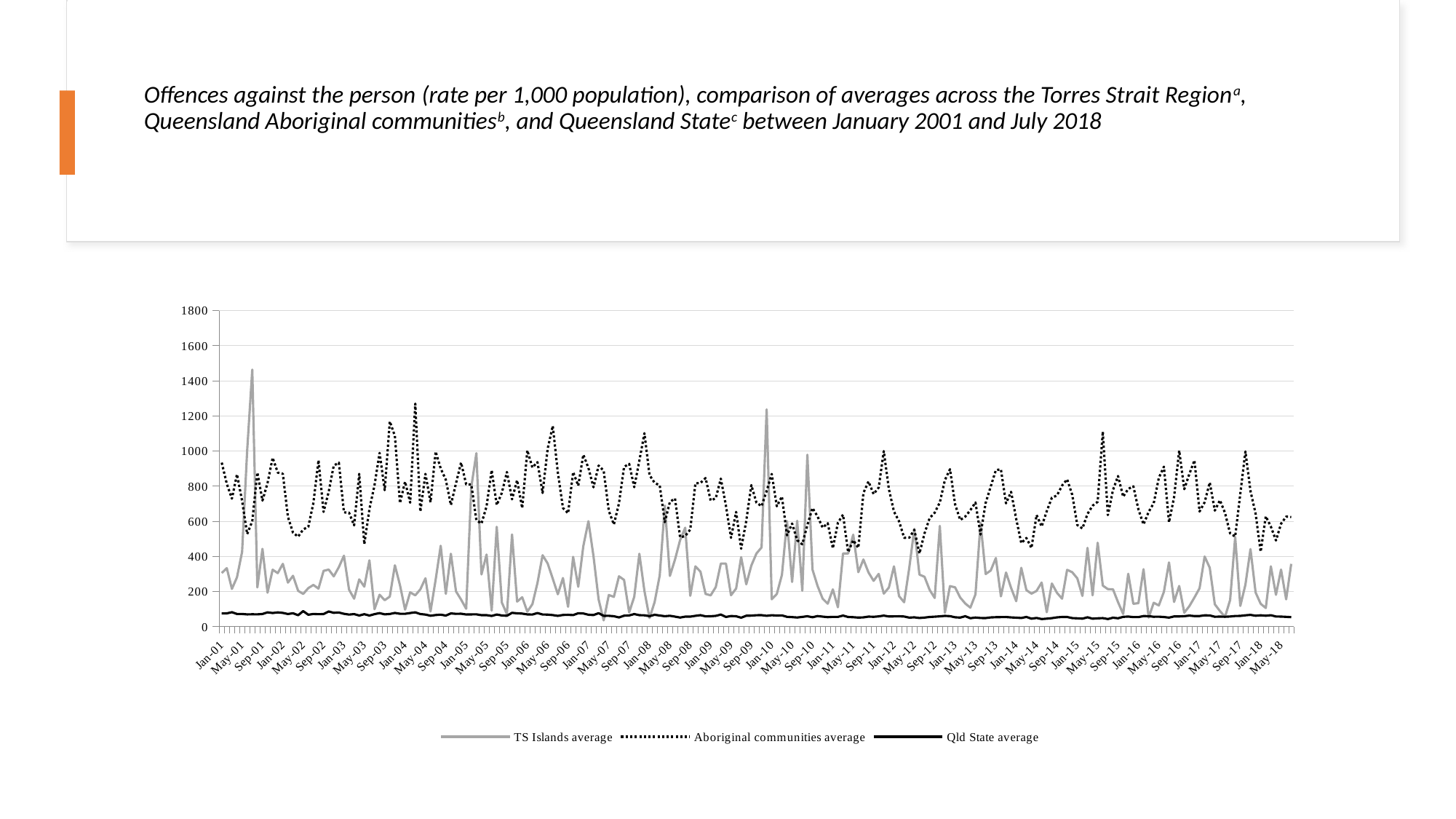

# Offences against the person (rate per 1,000 population), comparison of averages across the Torres Strait Regiona, Queensland Aboriginal communitiesb, and Queensland Statec between January 2001 and July 2018

### Chart

| Category | TS Islands average | Aboriginal communities average | Qld State average |
|---|---|---|---|
| 36892 | 305.2419771 | 934.2690940384616 | 75.151149289 |
| 36923 | 332.7426995 | 813.9285176846154 | 75.45914580199998 |
| 36951 | 214.7326279 | 729.2578036692308 | 82.03907131799949 |
| 36982 | 280.8713581333334 | 867.7236686230767 | 72.07118415399962 |
| 37012 | 425.5607576333334 | 715.889380676923 | 71.98718510499998 |
| 37043 | 1003.039115066667 | 526.982499 | 69.57921236299973 |
| 37073 | 1463.853418166666 | 600.671428346154 | 70.447202538 |
| 37104 | 223.3676056333333 | 878.1304930153846 | 69.943208243 |
| 37135 | 442.9582499333333 | 718.1924440538465 | 71.98718510499998 |
| 37165 | 193.3645756 | 817.4964268153824 | 81.311079559 |
| 37196 | 324.3673822666667 | 961.9373236923074 | 77.587121714 |
| 37226 | 304.6611810333333 | 877.341497676923 | 81.11508177699953 |
| 37257 | 357.5834543333334 | 870.4064623923074 | 78.31655271399973 |
| 37288 | 250.8537155333333 | 624.4900366307695 | 71.88370060399973 |
| 37316 | 289.4069480999999 | 534.7232013146154 | 76.20876712899965 |
| 37347 | 204.0586097666667 | 512.235857346154 | 65.040240912 |
| 37377 | 186.1971634333333 | 553.704425046154 | 88.14376083099965 |
| 37408 | 219.4856853 | 568.48686435 | 67.668129433 |
| 37438 | 237.2737203333333 | 704.4221832461537 | 72.212186669 |
| 37469 | 216.6553453966667 | 948.2779788076934 | 70.78874705299941 |
| 37500 | 317.3573479333333 | 653.2606115538462 | 71.58258837699938 |
| 37530 | 324.9096068 | 768.1287928692308 | 86.22759211799956 |
| 37561 | 286.3563742333334 | 917.5222348846123 | 78.64503877899959 |
| 37591 | 339.0323936999999 | 933.9543551153844 | 80.342216783 |
| 37622 | 403.8886737666667 | 650.7562738769232 | 73.04065244 |
| 37653 | 210.7414201666666 | 648.8768551461538 | 68.63256624599998 |
| 37681 | 159.1952004 | 576.9280921769231 | 71.38428065799998 |
| 37712 | 268.8781446333333 | 870.2159963538465 | 63.289431466 |
| 37742 | 227.8888925 | 469.4963956230769 | 70.95682987499998 |
| 37773 | 377.7376818 | 669.6306037384616 | 63.155853097 |
| 37803 | 99.22977943333335 | 805.8275884999969 | 71.17055526699973 |
| 37834 | 181.6211565333334 | 989.4477220153829 | 76.887709481 |
| 37865 | 150.4669292366667 | 777.3805388461539 | 69.941634267 |
| 37895 | 171.3394374333334 | 1168.902285969231 | 72.18575087499947 |
| 37926 | 349.3731823333333 | 1085.826066646154 | 78.06319913199998 |
| 37956 | 236.4457179333334 | 703.6460377846154 | 73.334524852 |
| 37987 | 96.9063287 | 826.1096172307692 | 73.05540252299949 |
| 38018 | 195.1748272333333 | 706.237639103077 | 77.57240918299956 |
| 38047 | 178.3757941666666 | 1270.02143943077 | 81.436669217 |
| 38078 | 212.4755583 | 655.005554946154 | 71.567140213 |
| 38108 | 275.2821228666667 | 869.9913183615384 | 68.64283532199973 |
| 38139 | 86.61508656000001 | 708.2955132615386 | 61.984819724 |
| 38169 | 266.8547485666666 | 997.0361763846154 | 66.03184881299947 |
| 38200 | 460.3086322666666 | 900.8288186846154 | 68.225077481 |
| 38231 | 186.7474529333333 | 836.5693113461538 | 63.159763654 |
| 38261 | 414.8585143666667 | 692.756989046154 | 75.222521325 |
| 38292 | 200.8221463666667 | 816.4163399076936 | 72.794303872 |
| 38322 | 154.0098586 | 934.9631414538461 | 73.60370969 |
| 38353 | 101.7748110666666 | 810.0986514538462 | 69.05714287199976 |
| 38384 | 794.971624266667 | 809.9304735538466 | 69.77170310799973 |
| 38412 | 988.0492768666667 | 606.3319032846131 | 70.231063261 |
| 38443 | 297.2269621666667 | 586.986848423077 | 65.30570162899973 |
| 38473 | 410.4618772333334 | 684.8859941230769 | 65.53538170499957 |
| 38504 | 91.30892143333334 | 891.654658084613 | 60.890740167 |
| 38534 | 568.4505161666666 | 692.7374258153824 | 68.87850281299922 |
| 38565 | 137.3423724 | 762.3886235076931 | 63.621381071 |
| 38596 | 70.8496098833334 | 880.7746022923076 | 61.783940463 |
| 38626 | 524.8347626999994 | 725.315988646154 | 78.65266604999998 |
| 38657 | 142.6934341666666 | 834.326902776923 | 75.79442510299998 |
| 38687 | 167.2733592 | 675.1582540538461 | 74.21218457899998 |
| 38718 | 85.30272623333315 | 1004.130730623077 | 69.73566813499973 |
| 38749 | 127.8654202533333 | 906.2360057999994 | 68.912313198 |
| 38777 | 248.7609819666666 | 937.2138128307694 | 77.594965259 |
| 38808 | 406.9057926333333 | 761.579279881538 | 69.211714993 |
| 38838 | 359.74947822 | 1012.931446876923 | 68.51311080499998 |
| 38869 | 272.7903385666662 | 1143.542332066153 | 65.6937439 |
| 38899 | 184.3625954 | 877.5148543153847 | 61.327467719 |
| 38930 | 276.6351801 | 676.108042569231 | 66.56699913599998 |
| 38961 | 112.9943503 | 645.5501688076922 | 67.290553474 |
| 38991 | 397.3534036000001 | 880.243274023077 | 65.743644199 |
| 39022 | 227.1026276 | 802.865808999998 | 76.37240792899956 |
| 39052 | 458.8093474 | 979.285778661539 | 75.12490044899998 |
| 39083 | 600.4205410333334 | 903.644172207693 | 67.623153195 |
| 39114 | 400.7725910666666 | 793.9241244230764 | 65.9933865529996 |
| 39142 | 154.7647434333333 | 917.5007514923077 | 76.81795603899998 |
| 39173 | 35.50415906666647 | 888.2160451384616 | 61.395985131 |
| 39203 | 180.1248570333333 | 659.3215710615384 | 61.493284632 |
| 39234 | 169.6249651 | 581.5764997538462 | 59.304045859 |
| 39264 | 286.5840294333334 | 702.7319357846154 | 52.274156912 |
| 39295 | 265.940092 | 909.8266120076926 | 62.223030889 |
| 39326 | 81.1523635666663 | 927.318228976923 | 63.877122406 |
| 39356 | 169.9808116 | 794.3917723384616 | 71.70973223699947 |
| 39387 | 414.8079835666667 | 945.2891637846154 | 65.23931541999998 |
| 39417 | 203.1834506333333 | 1101.50182153077 | 64.533894038 |
| 39448 | 49.1009786933333 | 863.1550760153847 | 59.556748955 |
| 39479 | 139.7217308333334 | 819.1655220615379 | 67.424970465 |
| 39508 | 291.4941351666665 | 804.8480064153844 | 63.277564548 |
| 39539 | 690.171309066667 | 595.095369346154 | 59.296054869 |
| 39569 | 289.1034086 | 710.8712279461538 | 61.713400032 |
| 39600 | 382.4268722333333 | 729.8455658307663 | 56.878709706 |
| 39630 | 492.3675180499989 | 508.4111991076902 | 51.80702475799982 |
| 39661 | 563.3183028 | 515.6471208307665 | 56.949808094 |
| 39692 | 175.9539849666666 | 553.1487298153844 | 56.92610863100001 |
| 39722 | 343.2388735333334 | 816.0419997615384 | 61.571203257 |
| 39753 | 313.0319561333333 | 818.0433769307695 | 65.244619926 |
| 39783 | 186.1789499 | 846.6131114538462 | 58.60877046 |
| 39814 | 178.2050865666666 | 718.4288221515384 | 59.092985053 |
| 39845 | 225.0596225 | 731.5022418846121 | 61.42621081100001 |
| 39873 | 359.015263 | 842.9687806615385 | 68.795508009 |
| 39904 | 359.0506937666667 | 689.0711692823078 | 55.188874625 |
| 39934 | 178.9447232 | 505.617213723077 | 60.432857271 |
| 39965 | 217.4073241666667 | 653.332722153844 | 59.231592524 |
| 39995 | 395.7293271333334 | 443.6978640676923 | 50.77653680500001 |
| 40026 | 240.9869393333334 | 602.8142305769231 | 62.165450656 |
| 40057 | 348.1351546 | 805.9902918538462 | 62.558171823 |
| 40087 | 416.6684216666668 | 706.2740018846154 | 64.98380256199998 |
| 40118 | 451.1281452666666 | 685.7772274461538 | 65.284118749 |
| 40148 | 1237.844285533333 | 772.7541091253844 | 61.634122018 |
| 40179 | 155.7931452 | 869.6102661076924 | 64.907290866 |
| 40210 | 185.9772683666667 | 685.839840526923 | 63.068364472 |
| 40238 | 294.8965118333333 | 741.0190587615384 | 63.908367887 |
| 40269 | 601.2939574333333 | 520.1752969384615 | 55.780767282 |
| 40299 | 254.5322461666667 | 587.004140323077 | 54.35049119799999 |
| 40330 | 602.6147484333334 | 491.8838286769232 | 52.057508904 |
| 40360 | 204.383532 | 469.056673276923 | 55.394819767 |
| 40391 | 979.018955166667 | 578.649173223077 | 59.04996976 |
| 40422 | 325.0806349666667 | 675.7876675076931 | 53.48778498799997 |
| 40452 | 232.0326167333334 | 627.3163884153844 | 60.026189944 |
| 40483 | 159.1073472666667 | 563.62033175 | 56.96131262100001 |
| 40513 | 130.6397092333333 | 588.8279818461538 | 54.009949273 |
| 40544 | 212.2562864333334 | 445.98187244769 | 55.75438406799999 |
| 40575 | 110.0518742666667 | 591.8536749361538 | 55.37464667699997 |
| 40603 | 416.6651108333333 | 637.4237986346155 | 63.08108197499998 |
| 40634 | 416.5781648333334 | 424.2539092538461 | 54.972571792 |
| 40664 | 523.8223913333333 | 492.264284826923 | 53.721672149 |
| 40695 | 310.2449296 | 448.5924494923077 | 51.64428524300001 |
| 40725 | 382.2104546 | 761.2109226153848 | 52.69414744300001 |
| 40756 | 308.2613275666665 | 827.2280264923077 | 57.161646166 |
| 40787 | 260.9193947099996 | 754.9297171692308 | 55.88840903 |
| 40817 | 300.1653005333333 | 792.478736061539 | 58.412545809 |
| 40848 | 187.8812592666667 | 999.6021896384616 | 62.88004453199999 |
| 40878 | 222.3359155 | 782.8707840438466 | 57.898783455 |
| 40909 | 343.0501947 | 655.580694677693 | 58.338729192 |
| 40940 | 173.3433702333333 | 599.6503011153848 | 58.798261567 |
| 40969 | 138.6418037 | 505.9819011384616 | 57.747901852 |
| 41000 | 334.6207446666667 | 506.4904409538462 | 51.33633108900001 |
| 41030 | 557.0443942 | 551.187826976923 | 52.977518144 |
| 41061 | 296.4552244 | 416.4644232153846 | 48.97302173 |
| 41091 | 283.8907197666666 | 530.5872431923074 | 51.55515603 |
| 41122 | 209.5302200666667 | 617.797884938462 | 54.968825105 |
| 41153 | 163.2641745333333 | 648.6336955846153 | 56.78507211300001 |
| 41183 | 573.5621751333329 | 707.489277977693 | 58.71073159100001 |
| 41214 | 79.31786636666665 | 834.4027970076926 | 61.24910090300001 |
| 41244 | 230.8490347 | 896.8082731615384 | 59.629796342 |
| 41275 | 223.5445978333333 | 696.572118099998 | 53.13113852100001 |
| 41306 | 165.7745227333333 | 607.637961199997 | 51.476832954 |
| 41334 | 131.5664398333334 | 626.7226462461538 | 59.38312449299999 |
| 41365 | 108.0044476333333 | 663.1354994692308 | 47.888923479 |
| 41395 | 183.9563159666667 | 707.3281703384615 | 51.756131297 |
| 41426 | 591.4718852333335 | 524.3037727307695 | 49.135023776 |
| 41456 | 299.4964661666667 | 704.4499830538462 | 48.769787482 |
| 41487 | 319.5372721000001 | 798.255170653846 | 52.508088373 |
| 41518 | 390.3057805666668 | 891.1967335846156 | 53.754188669 |
| 41548 | 172.5204044 | 896.246380476923 | 54.26981637900001 |
| 41579 | 308.1013605333333 | 702.5321192846127 | 54.720990624 |
| 41609 | 220.5167415333334 | 767.8183485023076 | 52.615510812 |
| 41640 | 144.9277412666667 | 613.4398320123075 | 51.096251664 |
| 41671 | 334.4957385666649 | 475.511725823077 | 49.170088076 |
| 41699 | 207.9449869666666 | 504.8342066476922 | 55.139078536 |
| 41730 | 188.0188070333334 | 447.9729763153846 | 45.444760697 |
| 41760 | 203.4154258333334 | 635.6107930846156 | 49.55108746799969 |
| 41791 | 251.2939778333333 | 570.1544204123077 | 43.158764351 |
| 41821 | 82.16883056666614 | 657.5331327307692 | 45.38126079899995 |
| 41852 | 245.7314864333334 | 734.6276170384614 | 48.429255927 |
| 41883 | 192.8067032333333 | 746.7645972123076 | 52.874248823 |
| 41913 | 159.2914298333334 | 803.2995023615385 | 54.969745473 |
| 41944 | 323.6286809333334 | 839.1724584000001 | 55.054412005 |
| 41974 | 309.7816624333334 | 751.0515624923048 | 48.619755623 |
| 42005 | 274.9007384333333 | 578.642628353844 | 47.446192986 |
| 42036 | 174.7638987666666 | 559.1140795153847 | 45.439657953 |
| 42064 | 448.3394848666667 | 641.9279827969224 | 53.36129105499995 |
| 42095 | 178.3163027666666 | 689.193933215385 | 45.23064388700001 |
| 42125 | 477.7732232666667 | 711.106621443077 | 47.467094393 |
| 42156 | 233.7609489 | 1111.262398243077 | 48.53306613 |
| 42186 | 213.6592702333333 | 635.388590443077 | 43.203207446 |
| 42217 | 212.4808576666667 | 778.1450617923074 | 50.811319449 |
| 42248 | 139.2913579 | 857.6455762307692 | 47.65520705199997 |
| 42278 | 72.01108723999998 | 740.0415945738462 | 55.576840155 |
| 42309 | 300.9116462 | 784.7215128384614 | 57.437065342 |
| 42339 | 129.8297248333334 | 799.8563375846154 | 54.176445912 |
| 42370 | 133.6870104 | 667.4213850307692 | 54.21873972100001 |
| 42401 | 326.9178266333337 | 582.263221176923 | 60.220129321 |
| 42430 | 51.40427123333313 | 653.3476039007667 | 59.601429362 |
| 42461 | 135.9268928333334 | 702.9625514230744 | 56.095462929 |
| 42491 | 120.4876588666666 | 847.3905625846153 | 56.63166955999989 |
| 42522 | 198.0972824666667 | 911.1029462615384 | 54.63120636 |
| 42552 | 365.7226384333333 | 593.7527926238462 | 51.248979918 |
| 42583 | 140.6000084 | 738.0916247776926 | 58.034056133 |
| 42614 | 231.4089835333334 | 1003.303260446154 | 58.034056133 |
| 42644 | 79.4429646333334 | 783.065827046154 | 59.663299358 |
| 42675 | 116.8278891666667 | 870.3462251615352 | 62.901162475 |
| 42705 | 166.2054687 | 947.3401115930764 | 60.13763599300001 |
| 42736 | 218.6402758833333 | 655.6334840615385 | 60.241978372 |
| 42767 | 399.1898009 | 708.3924929769231 | 64.1985919729996 |
| 42795 | 335.1217460666667 | 820.9570618307661 | 63.731914471 |
| 42826 | 127.1991669 | 660.8933094538465 | 56.244784118 |
| 42856 | 89.0166544666667 | 720.417513099997 | 57.279590752 |
| 42887 | 55.45542769999997 | 647.5849124769231 | 56.082461509 |
| 42917 | 151.60958386 | 531.1287981923076 | 57.725977928 |
| 42948 | 510.9582239 | 513.2427876200001 | 60.505752612 |
| 42979 | 117.9565956 | 756.782397323077 | 61.175333375 |
| 43009 | 238.8758284333334 | 997.5341543384616 | 64.58410816999998 |
| 43040 | 441.6742139999999 | 772.2882478999999 | 67.059527962 |
| 43070 | 194.4133819 | 643.908378246154 | 62.007236748 |
| 43101 | 130.0068280666667 | 426.3262176461536 | 64.57620021599988 |
| 43132 | 106.1387493 | 628.3014828953824 | 62.140115978 |
| 43160 | 343.4055444666665 | 569.9209685769231 | 64.895686673 |
| 43191 | 181.2984637 | 490.7549512153846 | 57.627369766 |
| 43221 | 325.1231732333333 | 585.7069240538463 | 57.088236369 |
| 43252 | 155.5062584666667 | 626.535633553077 | 55.750386828 |
| 43282 | 357.2234258999998 | 624.1269062692307 | 53.913339698 |
|  | None | None | None |